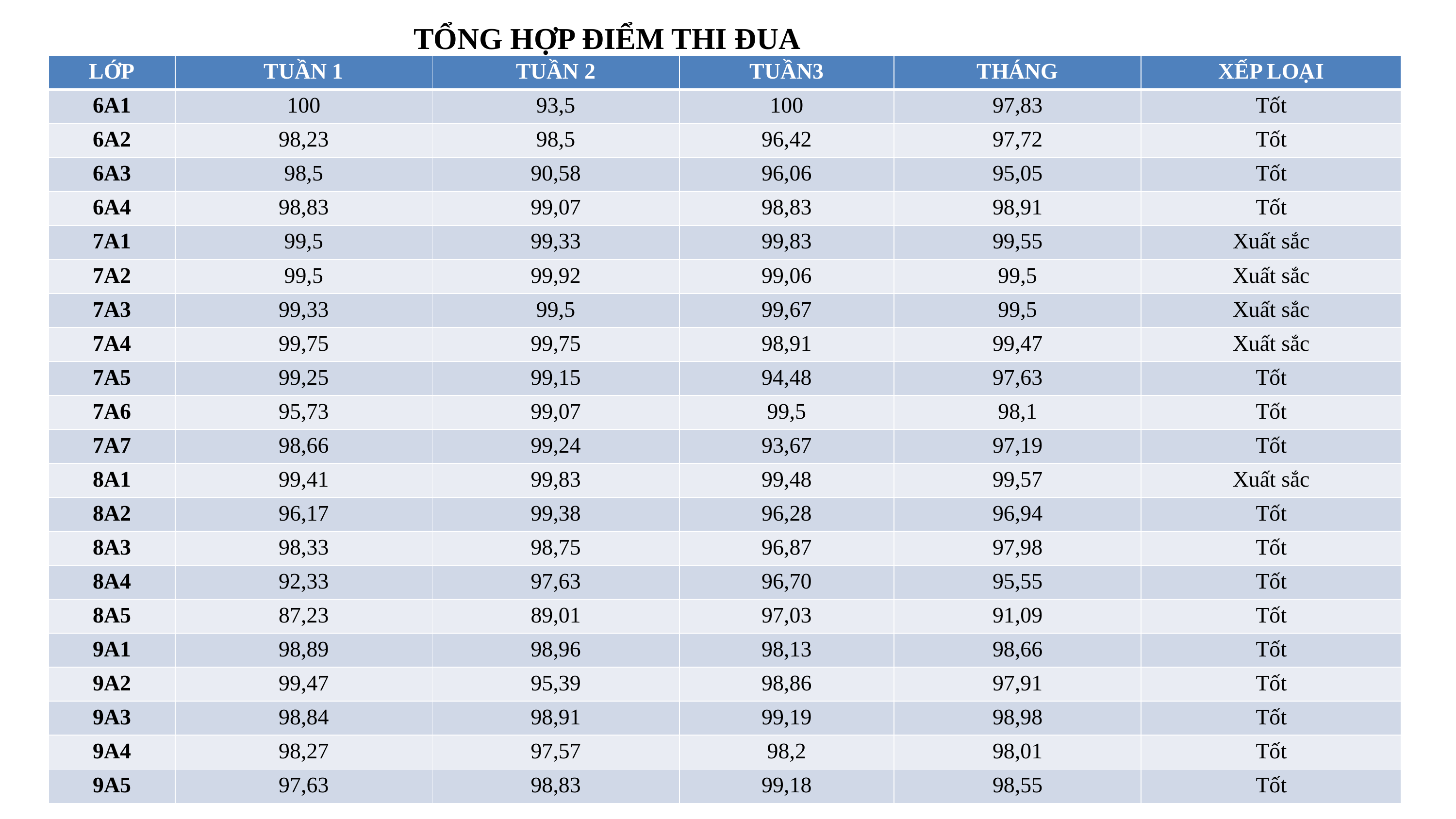

TỔNG HỢP ĐIỂM THI ĐUA

| LỚP | TUẦN 1 | TUẦN 2 | TUẦN3 | THÁNG | XẾP LOẠI |
| --- | --- | --- | --- | --- | --- |
| 6A1 | 100 | 93,5 | 100 | 97,83 | Tốt |
| 6A2 | 98,23 | 98,5 | 96,42 | 97,72 | Tốt |
| 6A3 | 98,5 | 90,58 | 96,06 | 95,05 | Tốt |
| 6A4 | 98,83 | 99,07 | 98,83 | 98,91 | Tốt |
| 7A1 | 99,5 | 99,33 | 99,83 | 99,55 | Xuất sắc |
| 7A2 | 99,5 | 99,92 | 99,06 | 99,5 | Xuất sắc |
| 7A3 | 99,33 | 99,5 | 99,67 | 99,5 | Xuất sắc |
| 7A4 | 99,75 | 99,75 | 98,91 | 99,47 | Xuất sắc |
| 7A5 | 99,25 | 99,15 | 94,48 | 97,63 | Tốt |
| 7A6 | 95,73 | 99,07 | 99,5 | 98,1 | Tốt |
| 7A7 | 98,66 | 99,24 | 93,67 | 97,19 | Tốt |
| 8A1 | 99,41 | 99,83 | 99,48 | 99,57 | Xuất sắc |
| 8A2 | 96,17 | 99,38 | 96,28 | 96,94 | Tốt |
| 8A3 | 98,33 | 98,75 | 96,87 | 97,98 | Tốt |
| 8A4 | 92,33 | 97,63 | 96,70 | 95,55 | Tốt |
| 8A5 | 87,23 | 89,01 | 97,03 | 91,09 | Tốt |
| 9A1 | 98,89 | 98,96 | 98,13 | 98,66 | Tốt |
| 9A2 | 99,47 | 95,39 | 98,86 | 97,91 | Tốt |
| 9A3 | 98,84 | 98,91 | 99,19 | 98,98 | Tốt |
| 9A4 | 98,27 | 97,57 | 98,2 | 98,01 | Tốt |
| 9A5 | 97,63 | 98,83 | 99,18 | 98,55 | Tốt |